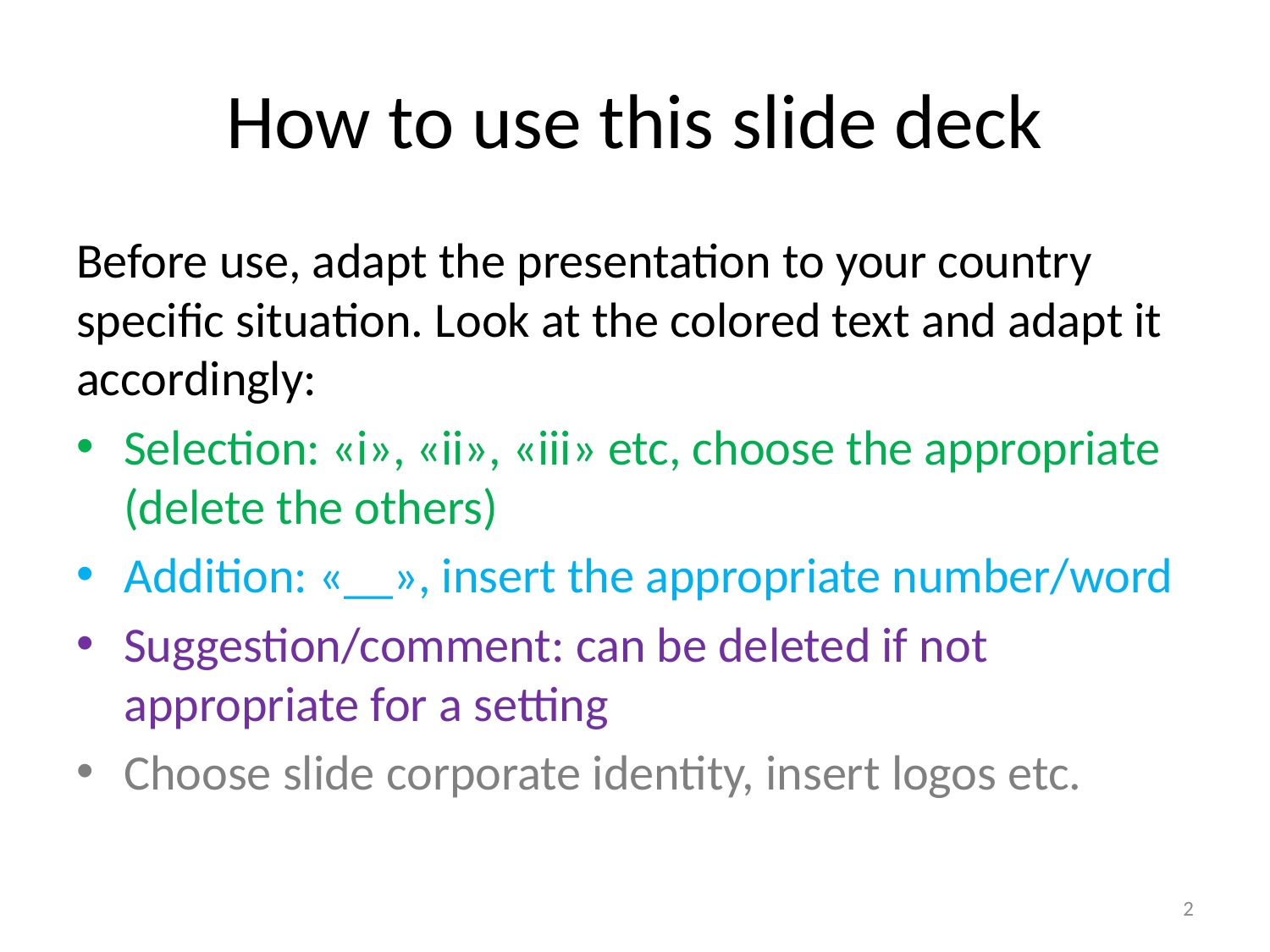

# How to use this slide deck
Before use, adapt the presentation to your country specific situation. Look at the colored text and adapt it accordingly:
Selection: «i», «ii», «iii» etc, choose the appropriate (delete the others)
Addition: «__», insert the appropriate number/word
Suggestion/comment: can be deleted if not appropriate for a setting
Choose slide corporate identity, insert logos etc.
2